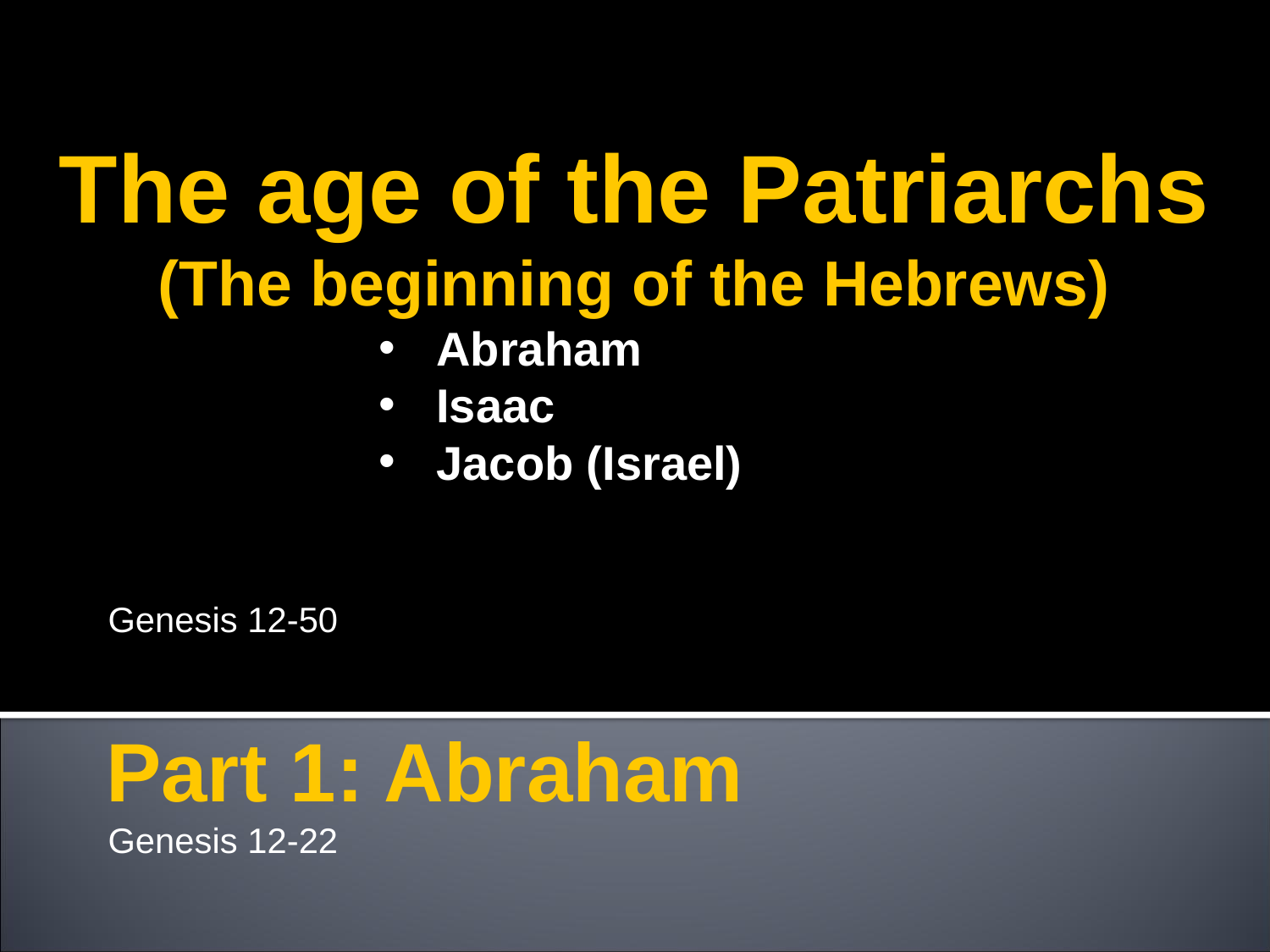

The age of the Patriarchs
(The beginning of the Hebrews)
Abraham
Isaac
Jacob (Israel)
Genesis 12-50

Genesis 12-22

# Part 1: Abraham